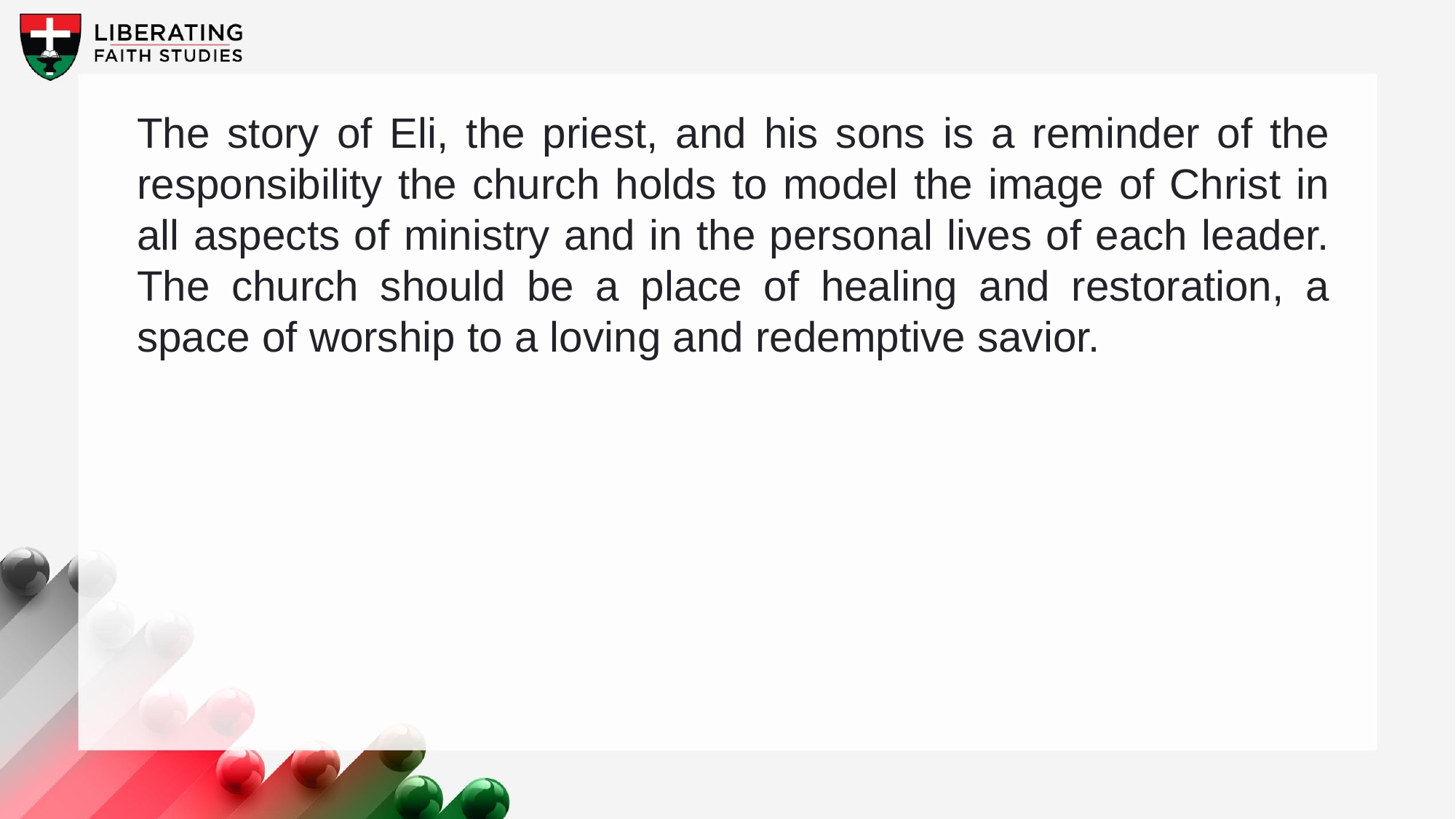

The story of Eli, the priest, and his sons is a reminder of the responsibility the church holds to model the image of Christ in all aspects of ministry and in the personal lives of each leader. The church should be a place of healing and restoration, a space of worship to a loving and redemptive savior.